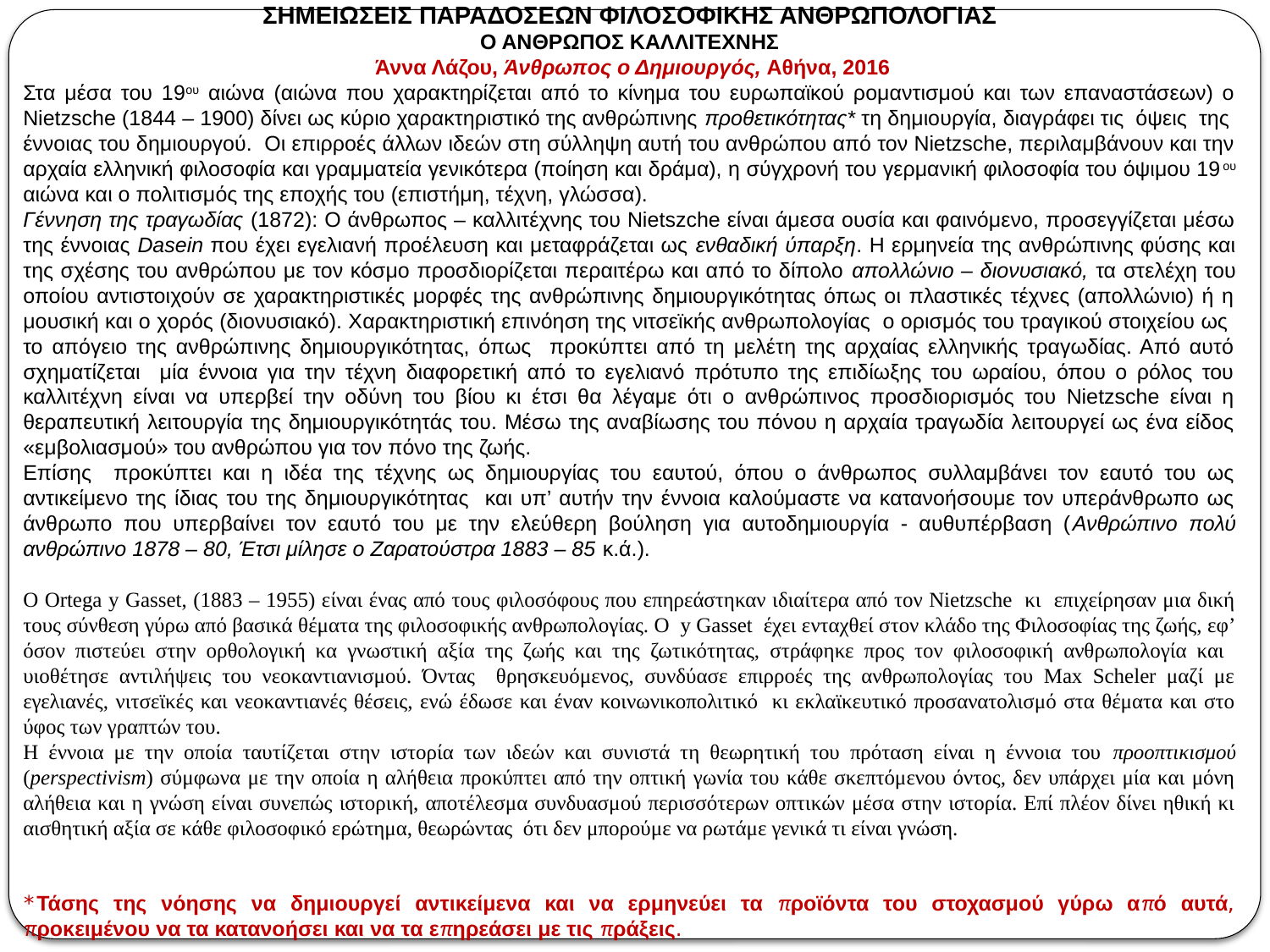

ΣΗΜΕΙΩΣΕΙΣ ΠΑΡΑΔΟΣΕΩΝ ΦΙΛΟΣΟΦΙΚΗΣ ΑΝΘΡΩΠΟΛΟΓΙΑΣ
Ο ΑΝΘΡΩΠΟΣ ΚΑΛΛΙΤΕΧΝΗΣ
 Άννα Λάζου, Άνθρωπος ο Δημιουργός, Αθήνα, 2016
Στα μέσα του 19ου αιώνα (αιώνα που χαρακτηρίζεται από το κίνημα του ευρωπαϊκού ρομαντισμού και των επαναστάσεων) ο Nietzsche (1844 – 1900) δίνει ως κύριο χαρακτηριστικό της ανθρώπινης προθετικότητας* τη δημιουργία, διαγράφει τις  όψεις  της  έννοιας του δημιουργού.  Οι επιρροές άλλων ιδεών στη σύλληψη αυτή του ανθρώπου από τον Nietzsche, περιλαμβάνουν και την αρχαία ελληνική φιλοσοφία και γραμματεία γενικότερα (ποίηση και δράμα), η σύγχρονή του γερμανική φιλοσοφία του όψιμου 19ου αιώνα και ο πολιτισμός της εποχής του (επιστήμη, τέχνη, γλώσσα).
Γέννηση της τραγωδίας (1872): Ο άνθρωπος – καλλιτέχνης του Nietszche είναι άμεσα ουσία και φαινόμενο, προσεγγίζεται μέσω της έννοιας Dasein που έχει εγελιανή προέλευση και μεταφράζεται ως ενθαδική ύπαρξη. Η ερμηνεία της ανθρώπινης φύσης και της σχέσης του ανθρώπου με τον κόσμο προσδιορίζεται περαιτέρω και από το δίπολο απολλώνιο – διονυσιακό, τα στελέχη του οποίου αντιστοιχούν σε χαρακτηριστικές μορφές της ανθρώπινης δημιουργικότητας όπως οι πλαστικές τέχνες (απολλώνιο) ή η μουσική και ο χορός (διονυσιακό). Χαρακτηριστική επινόηση της νιτσεϊκής ανθρωπολογίας  ο ορισμός του τραγικού στοιχείου ως  το απόγειο της ανθρώπινης δημιουργικότητας, όπως  προκύπτει από τη μελέτη της αρχαίας ελληνικής τραγωδίας. Από αυτό σχηματίζεται  μία έννοια για την τέχνη διαφορετική από το εγελιανό πρότυπο της επιδίωξης του ωραίου, όπου ο ρόλος του καλλιτέχνη είναι να υπερβεί την οδύνη του βίου κι έτσι θα λέγαμε ότι ο ανθρώπινος προσδιορισμός του Nietzsche είναι η θεραπευτική λειτουργία της δημιουργικότητάς του. Μέσω της αναβίωσης του πόνου η αρχαία τραγωδία λειτουργεί ως ένα είδος «εμβολιασμού» του ανθρώπου για τον πόνο της ζωής.
Επίσης  προκύπτει και η ιδέα της τέχνης ως δημιουργίας του εαυτού, όπου ο άνθρωπος συλλαμβάνει τον εαυτό του ως αντικείμενο της ίδιας του της δημιουργικότητας  και υπ’ αυτήν την έννοια καλούμαστε να κατανοήσουμε τον υπεράνθρωπο ως άνθρωπο που υπερβαίνει τον εαυτό του με την ελεύθερη βούληση για αυτοδημιουργία - αυθυπέρβαση (Ανθρώπινο πολύ ανθρώπινο 1878 – 80, Έτσι μίλησε ο Ζαρατούστρα 1883 – 85 κ.ά.).

Ο Ortega y Gasset, (1883 – 1955) είναι ένας από τους φιλοσόφους που επηρεάστηκαν ιδιαίτερα από τον Nietzsche  κι  επιχείρησαν μια δική τους σύνθεση γύρω από βασικά θέματα της φιλοσοφικής ανθρωπολογίας. Ο  y Gasset  έχει ενταχθεί στον κλάδο της Φιλοσοφίας της ζωής, εφ’ όσον πιστεύει στην ορθολογική κα γνωστική αξία της ζωής και της ζωτικότητας, στράφηκε προς τον φιλοσοφική ανθρωπολογία και  υιοθέτησε αντιλήψεις του νεοκαντιανισμού. Όντας  θρησκευόμενος, συνδύασε επιρροές της ανθρωπολογίας του Max Scheler μαζί με εγελιανές, νιτσεϊκές και νεοκαντιανές θέσεις, ενώ έδωσε και έναν κοινωνικοπολιτικό  κι εκλαϊκευτικό προσανατολισμό στα θέματα και στο ύφος των γραπτών του.
Η έννοια με την οποία ταυτίζεται στην ιστορία των ιδεών και συνιστά τη θεωρητική του πρόταση είναι η έννοια του προοπτικισμού (perspectivism) σύμφωνα με την οποία η αλήθεια προκύπτει από την οπτική γωνία του κάθε σκεπτόμενου όντος, δεν υπάρχει μία και μόνη αλήθεια και η γνώση είναι συνεπώς ιστορική, αποτέλεσμα συνδυασμού περισσότερων οπτικών μέσα στην ιστορία. Επί πλέον δίνει ηθική κι αισθητική αξία σε κάθε φιλοσοφικό ερώτημα, θεωρώντας  ότι δεν μπορούμε να ρωτάμε γενικά τι είναι γνώση.

*Τάσης της νόησης να δημιουργεί αντικείμενα και να ερμηνεύει τα προϊόντα του στοχασμού γύρω από αυτά, προκειμένου να τα κατανοήσει και να τα επηρεάσει με τις πράξεις.